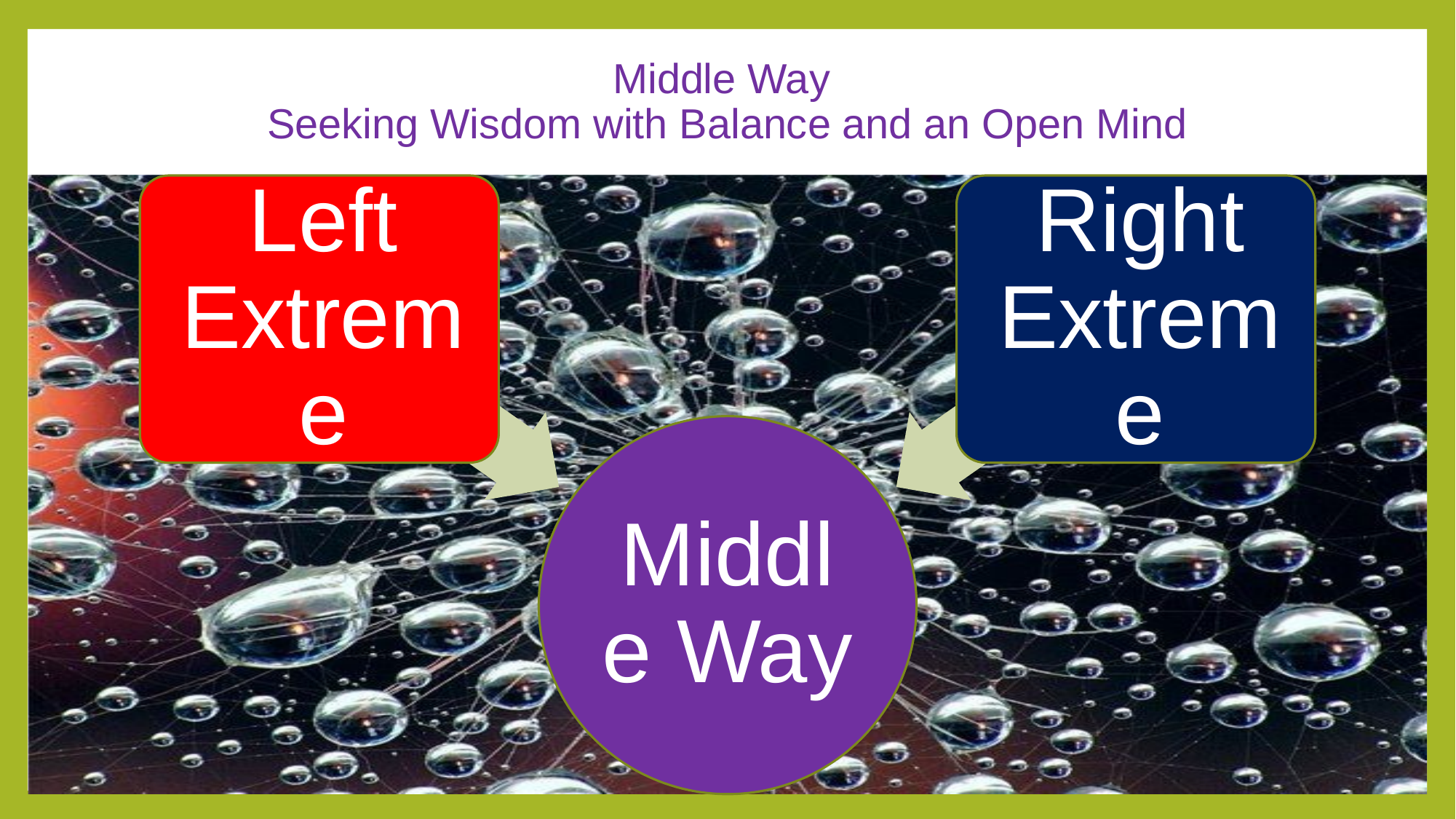

# Middle Way Seeking Wisdom with Balance and an Open Mind
Middle Way
Left Extreme
Right Extreme